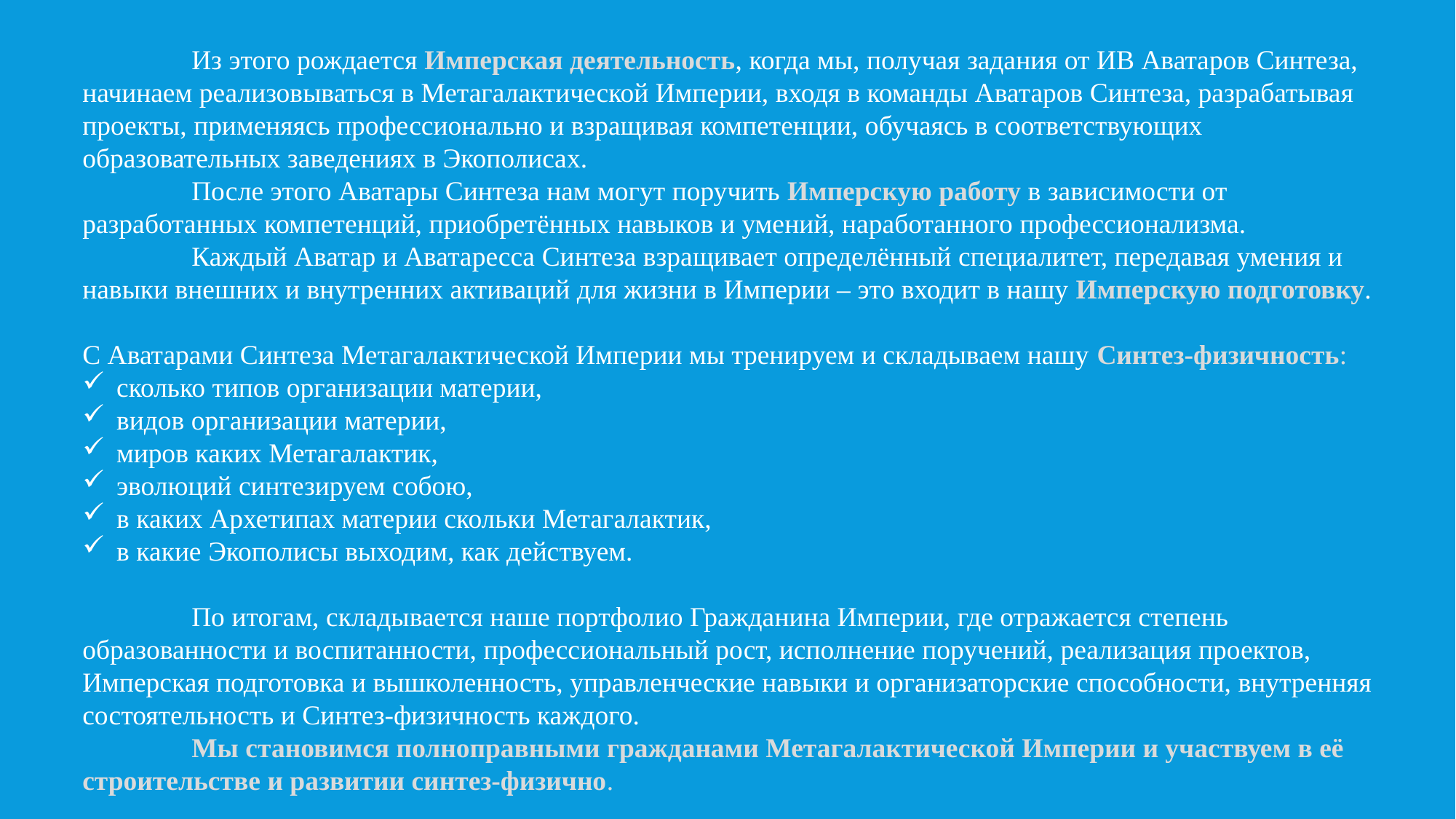

Из этого рождается Имперская деятельность, когда мы, получая задания от ИВ Аватаров Синтеза, начинаем реализовываться в Метагалактической Империи, входя в команды Аватаров Синтеза, разрабатывая проекты, применяясь профессионально и взращивая компетенции, обучаясь в соответствующих образовательных заведениях в Экополисах.
	После этого Аватары Синтеза нам могут поручить Имперскую работу в зависимости от разработанных компетенций, приобретённых навыков и умений, наработанного профессионализма.
	Каждый Аватар и Аватаресса Синтеза взращивает определённый специалитет, передавая умения и навыки внешних и внутренних активаций для жизни в Империи – это входит в нашу Имперскую подготовку.

С Аватарами Синтеза Метагалактической Империи мы тренируем и складываем нашу Синтез-физичность:
сколько типов организации материи,
видов организации материи,
миров каких Метагалактик,
эволюций синтезируем собою,
в каких Архетипах материи скольки Метагалактик,
в какие Экополисы выходим, как действуем.

	По итогам, складывается наше портфолио Гражданина Империи, где отражается степень образованности и воспитанности, профессиональный рост, исполнение поручений, реализация проектов, Имперская подготовка и вышколенность, управленческие навыки и организаторские способности, внутренняя состоятельность и Синтез-физичность каждого.
	Мы становимся полноправными гражданами Метагалактической Империи и участвуем в её строительстве и развитии синтез-физично.